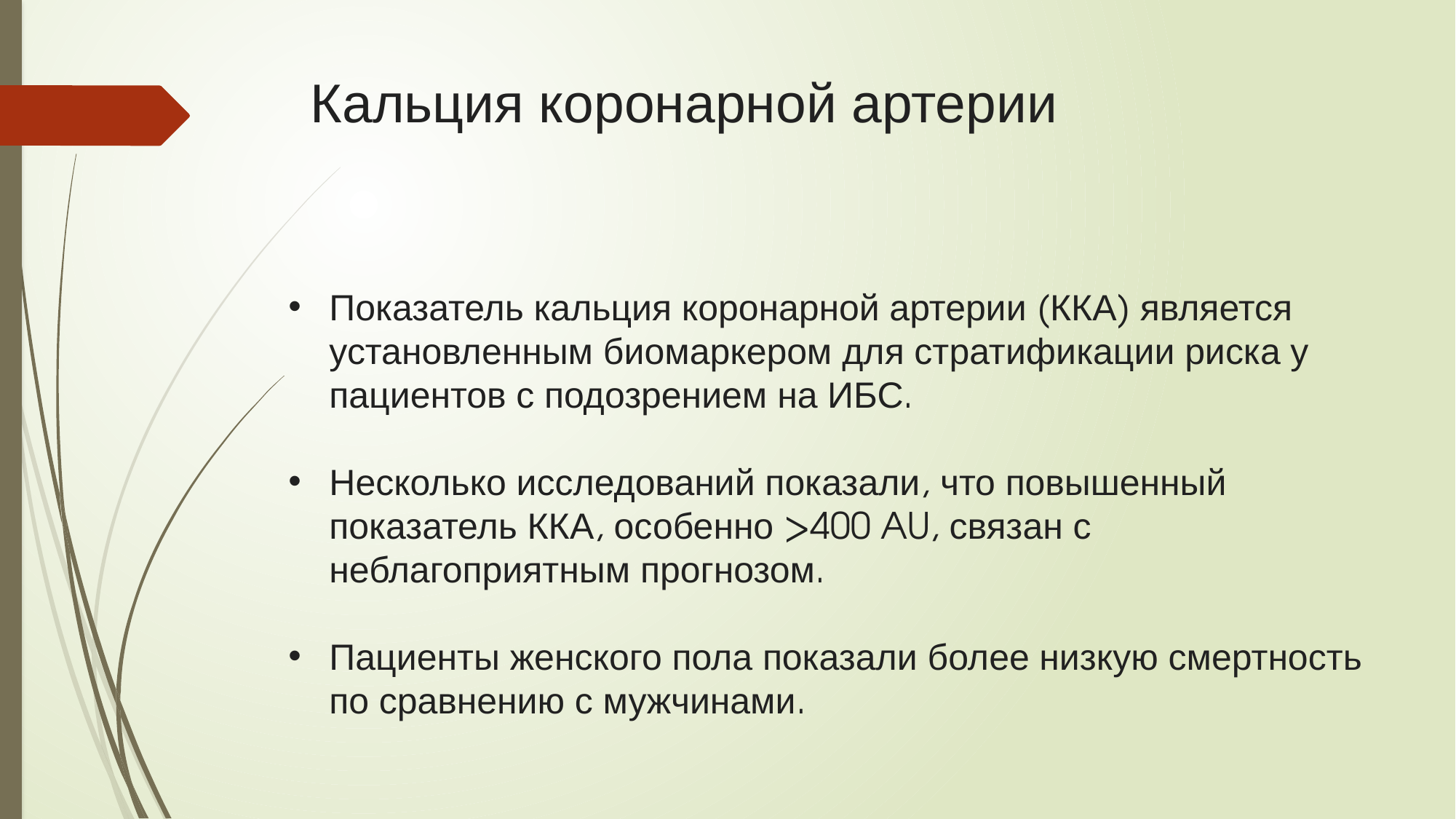

# Кальция коронарной артерии
Показатель кальция коронарной артерии (ККА) является установленным биомаркером для стратификации риска у пациентов с подозрением на ИБС.

Несколько исследований показали, что повышенный показатель ККА, особенно >400 AU, связан с неблагоприятным прогнозом.

Пациенты женского пола показали более низкую смертность по сравнению с мужчинами.